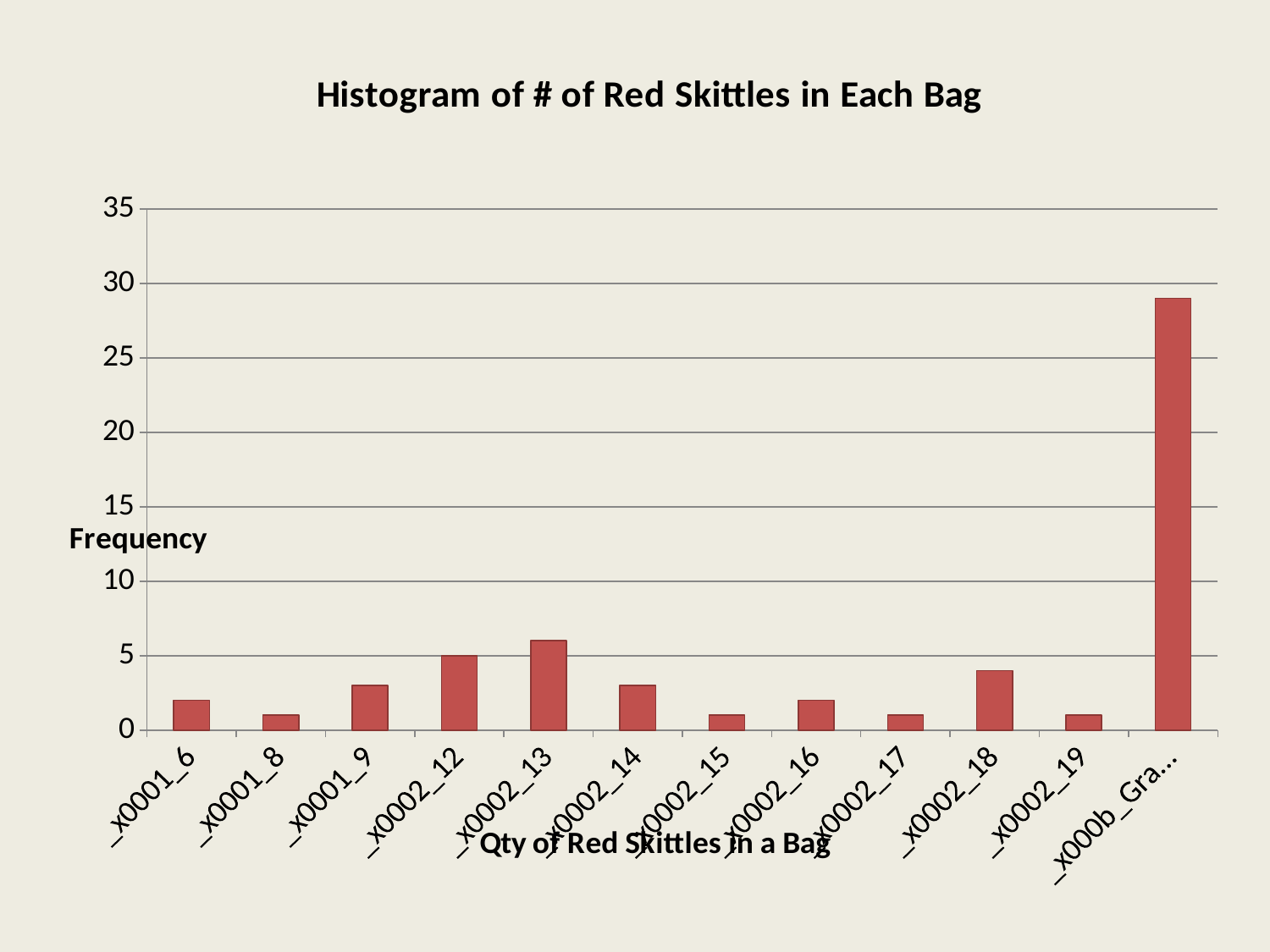

#

### Chart: Histogram of # of Red Skittles in Each Bag

| Category |  |
|---|---|
| _x0001_6 | 2.0 |
| _x0001_8 | 1.0 |
| _x0001_9 | 3.0 |
| _x0002_12 | 5.0 |
| _x0002_13 | 6.0 |
| _x0002_14 | 3.0 |
| _x0002_15 | 1.0 |
| _x0002_16 | 2.0 |
| _x0002_17 | 1.0 |
| _x0002_18 | 4.0 |
| _x0002_19 | 1.0 |
| _x000b_Grand Total | 29.0 |